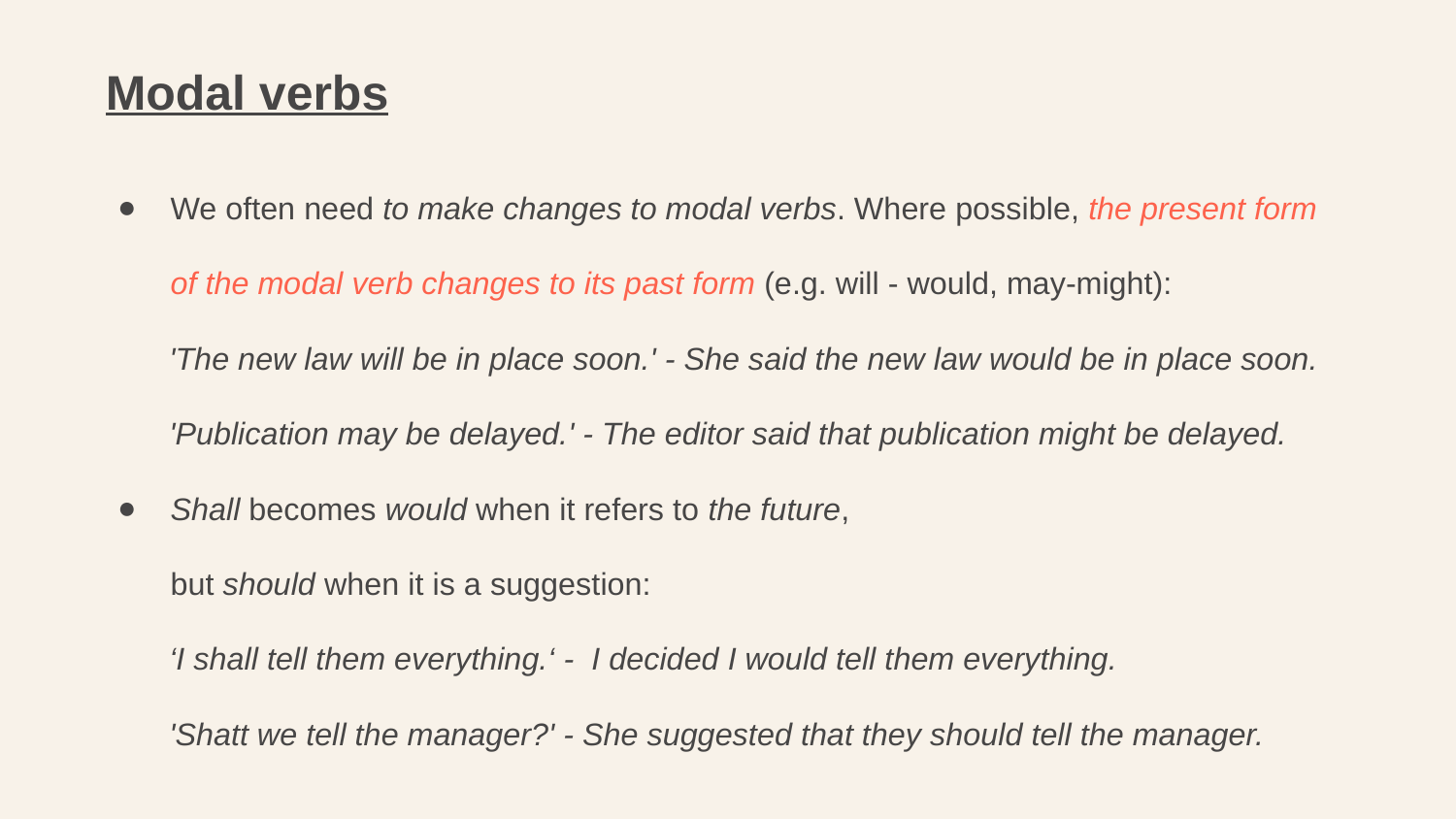

# Modal verbs
We often need to make changes to modal verbs. Where possible, the present form of the modal verb changes to its past form (e.g. will - would, may-might):
'The new law will be in place soon.' - She said the new law would be in place soon.
'Publication may be delayed.' - The editor said that publication might be delayed.
Shall becomes would when it refers to the future,
	but should when it is a suggestion:
‘I shall tell them everything.‘ -  I decided I would tell them everything.
'Shatt we tell the manager?' - She suggested that they should tell the manager.